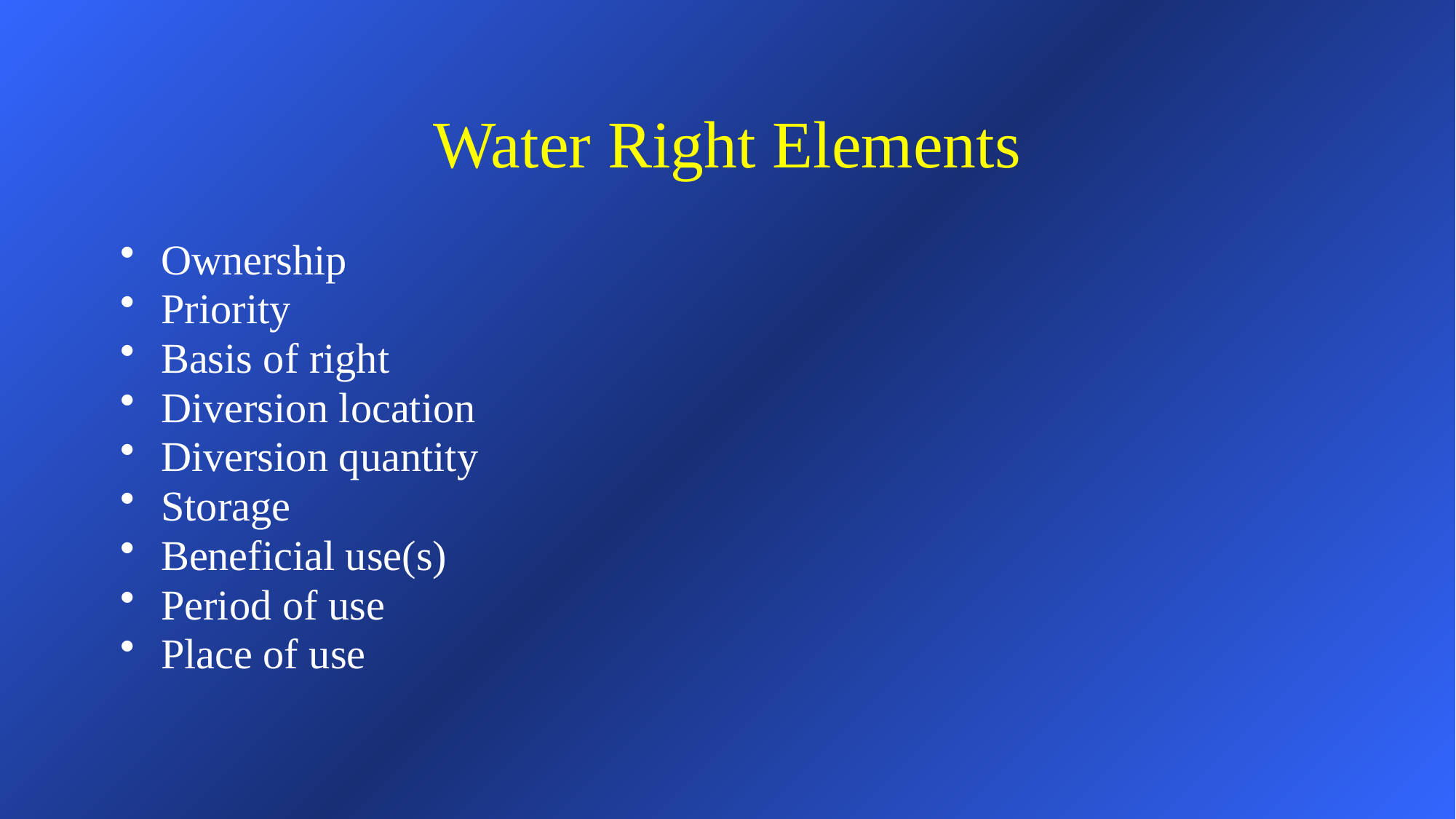

# Water Right Elements
Ownership
Priority
Basis of right
Diversion location
Diversion quantity
Storage
Beneficial use(s)
Period of use
Place of use